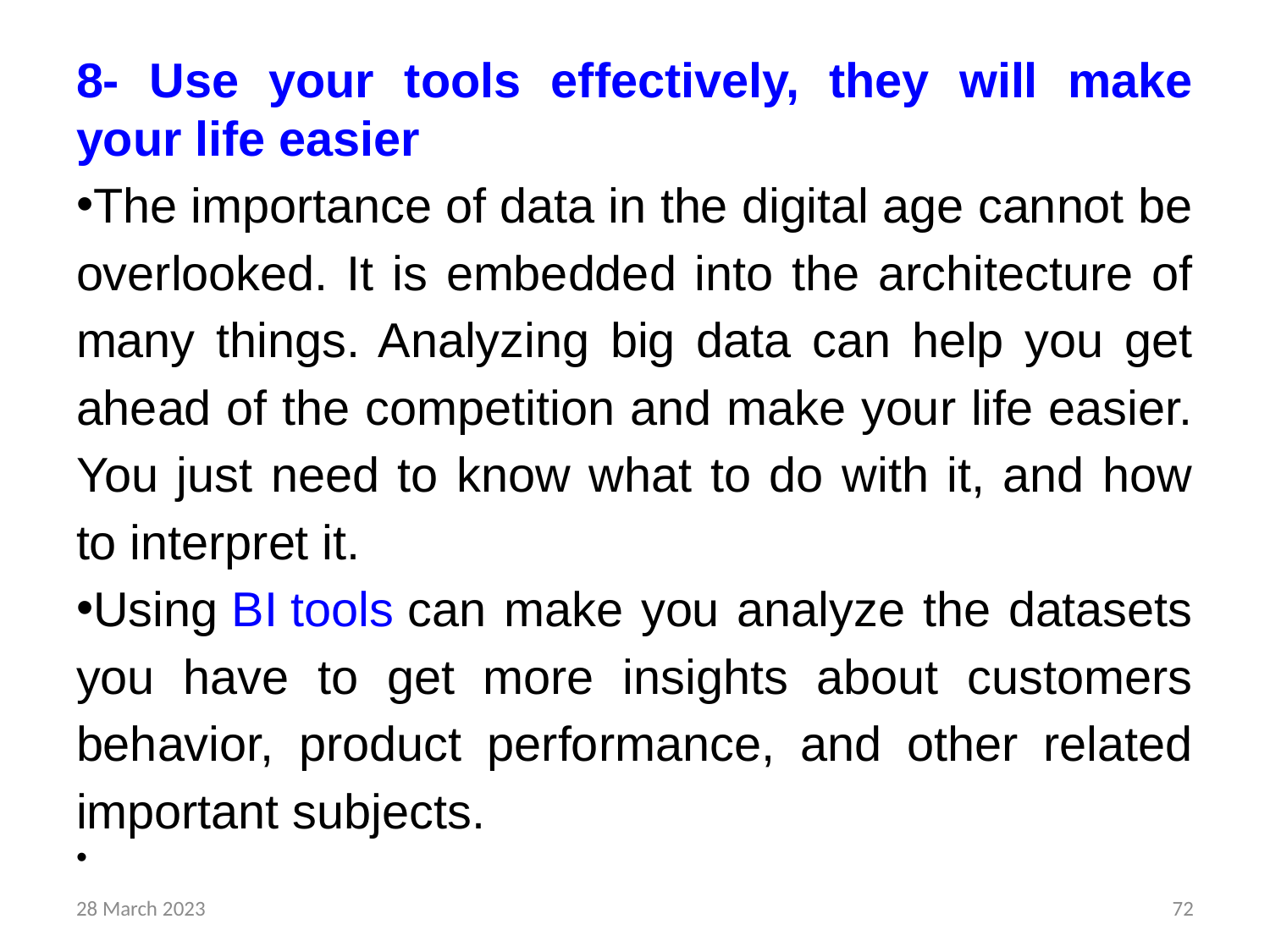

8- Use your tools effectively, they will make your life easier
The importance of data in the digital age cannot be overlooked. It is embedded into the architecture of many things. Analyzing big data can help you get ahead of the competition and make your life easier. You just need to know what to do with it, and how to interpret it.
Using BI tools can make you analyze the datasets you have to get more insights about customers behavior, product performance, and other related important subjects.

28 March 2023
72